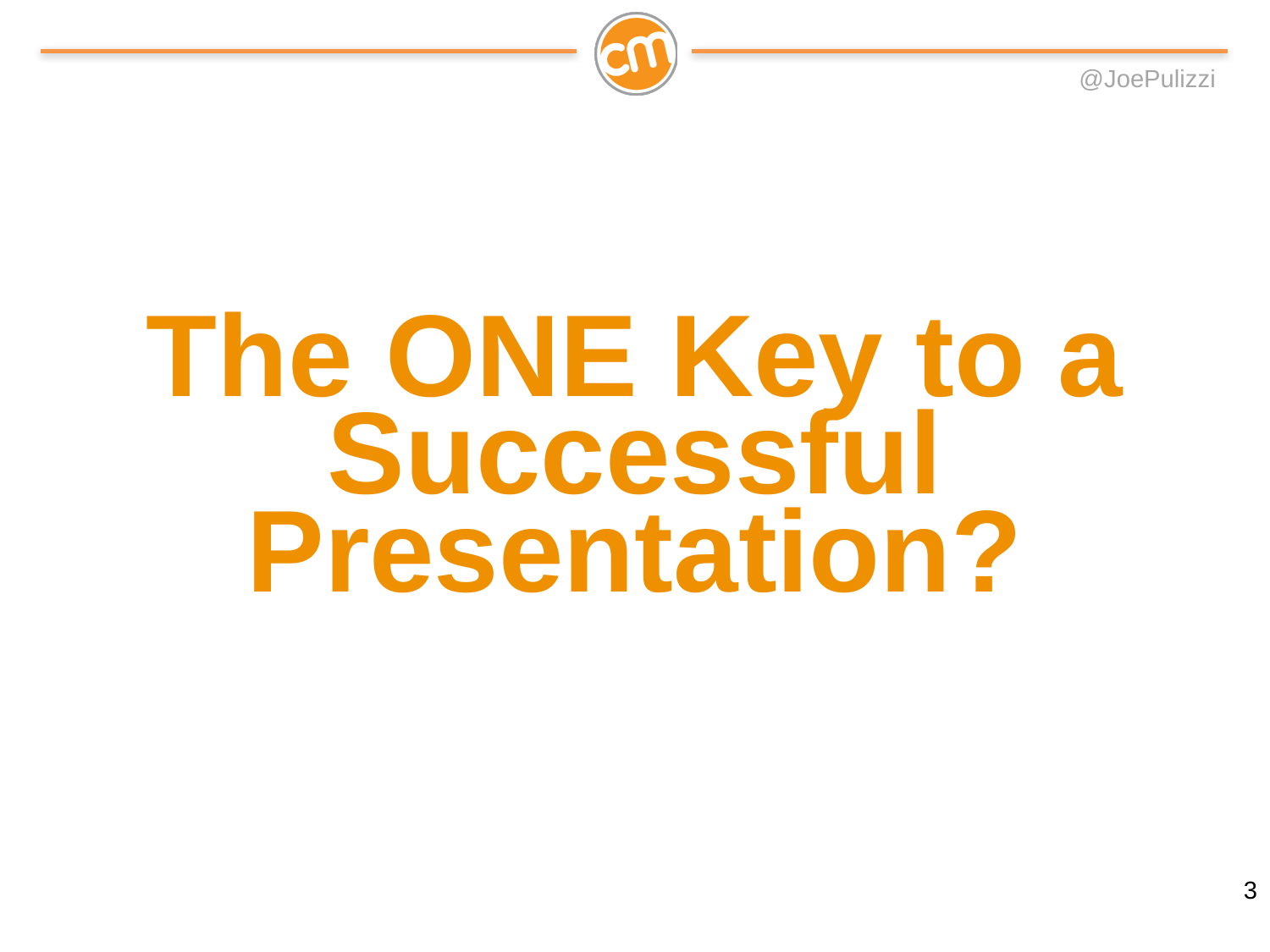

#
The ONE Key to a Successful Presentation?
3